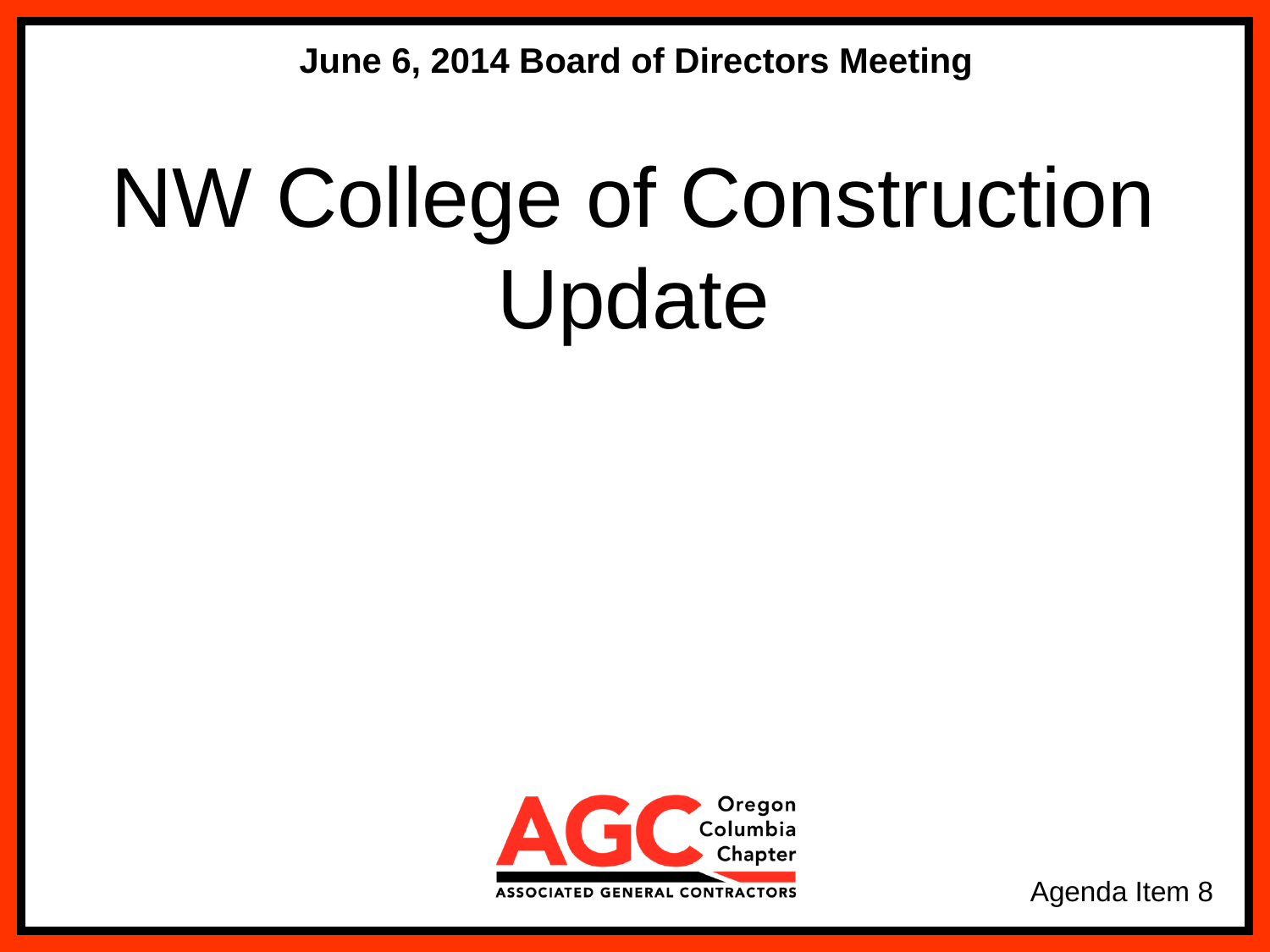

June 6, 2014 Board of Directors Meeting
NW College of Construction Update

Agenda Item 8